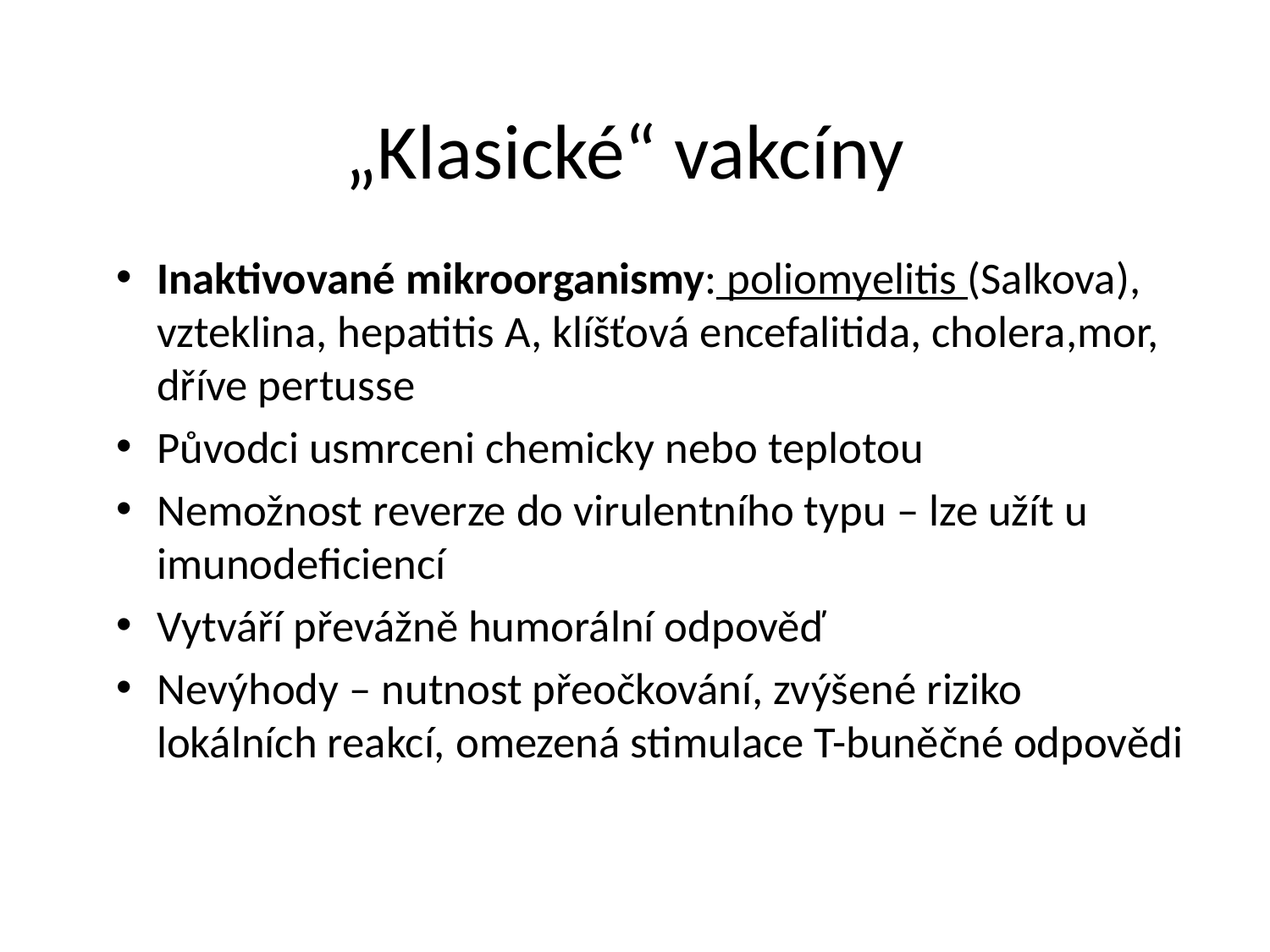

# „Klasické“ vakcíny
Inaktivované mikroorganismy: poliomyelitis (Salkova), vzteklina, hepatitis A, klíšťová encefalitida, cholera,mor, dříve pertusse
Původci usmrceni chemicky nebo teplotou
Nemožnost reverze do virulentního typu – lze užít u imunodeficiencí
Vytváří převážně humorální odpověď
Nevýhody – nutnost přeočkování, zvýšené riziko lokálních reakcí, omezená stimulace T-buněčné odpovědi